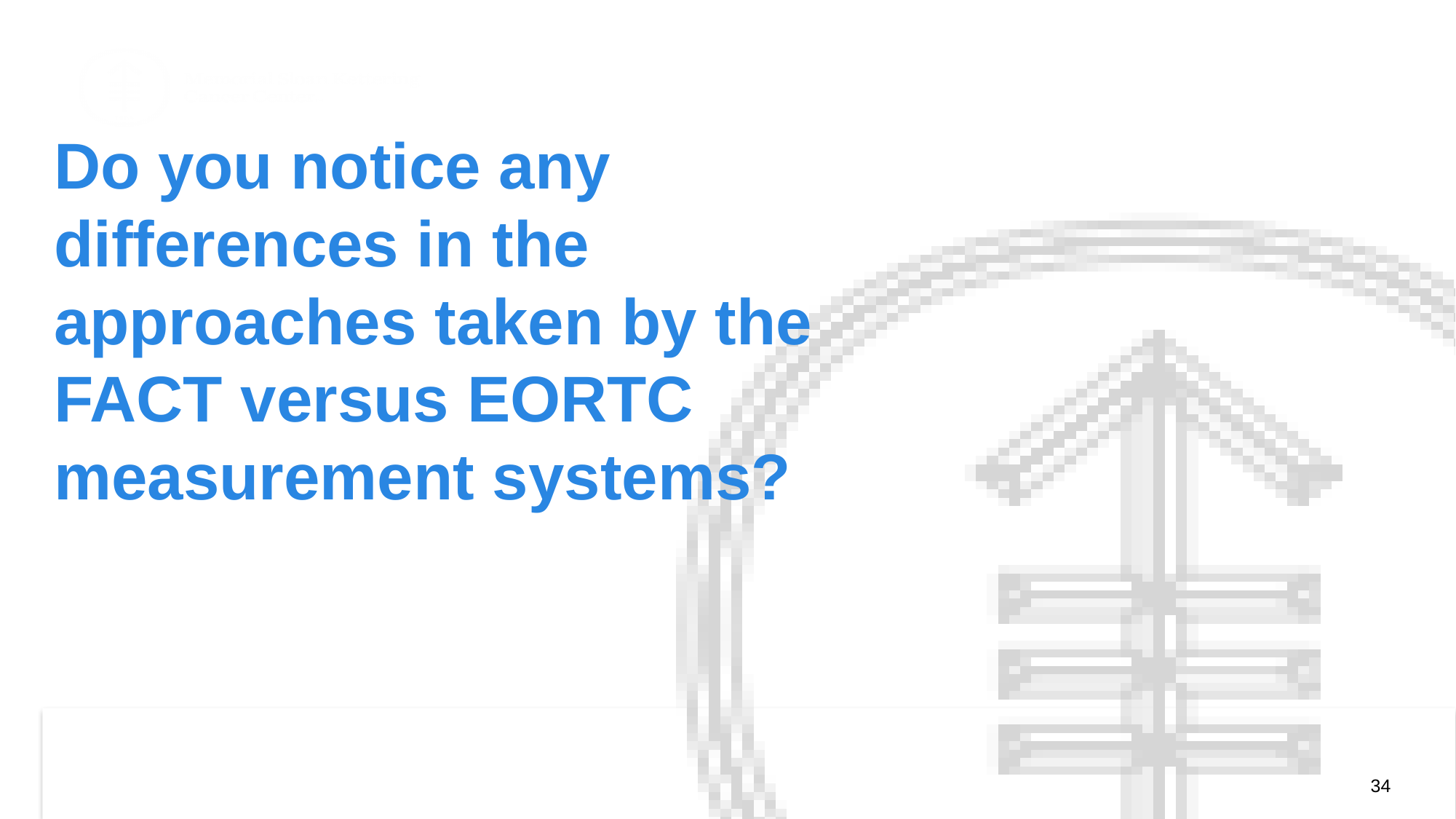

Do you notice any differences in the approaches taken by the FACT versus EORTC measurement systems?